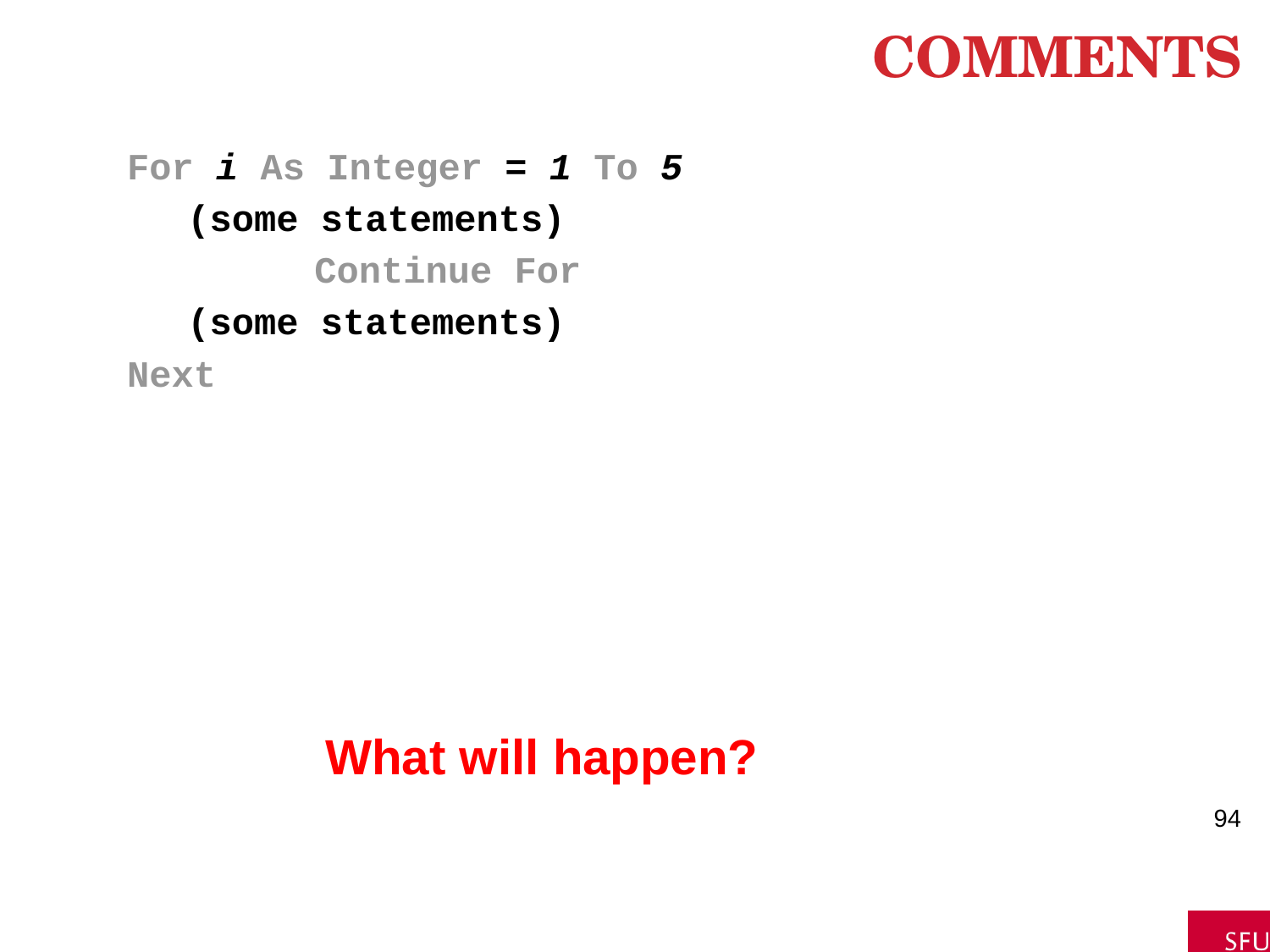

# Comments
For i As Integer = 1 To 5
	 (some statements)
		 Continue For
	 (some statements)
Next

What will happen?
94